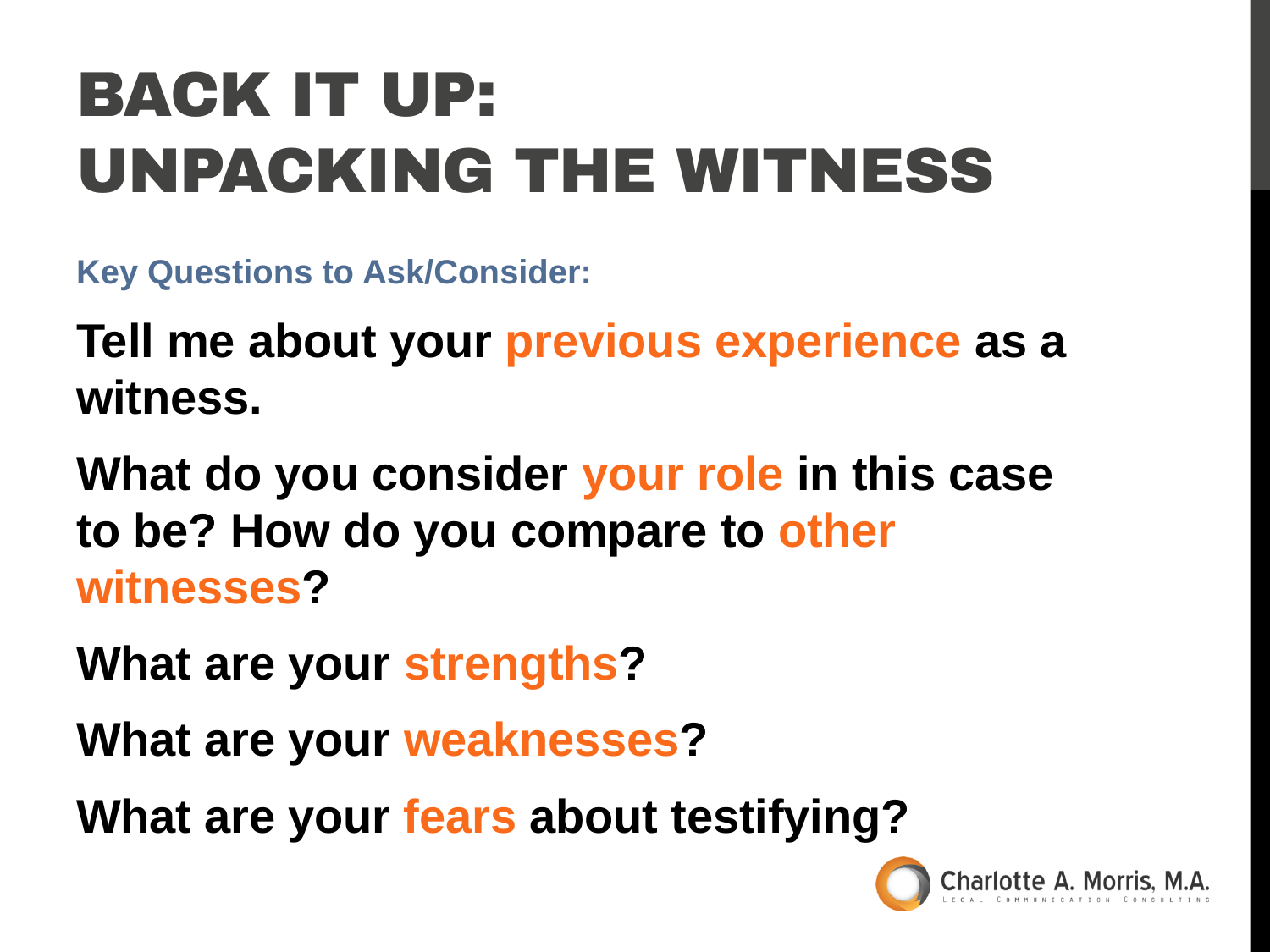

# Back it up: Unpacking the witness
Key Questions to Ask/Consider:
Tell me about your previous experience as a witness.
What do you consider your role in this case to be? How do you compare to other witnesses?
What are your strengths?
What are your weaknesses?
What are your fears about testifying?